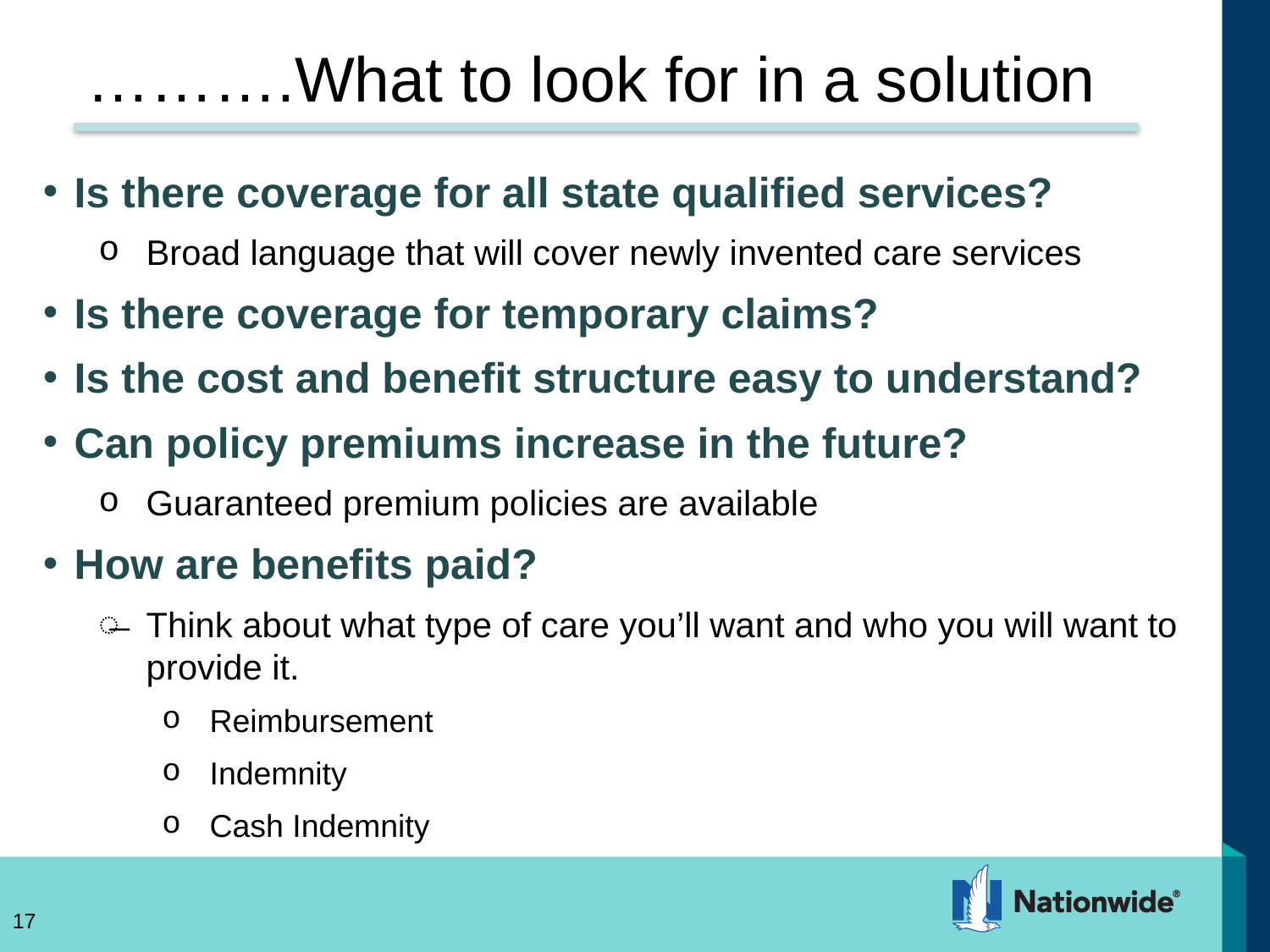

# ……….What to look for in a solution
Is there coverage for all state qualified services?
Broad language that will cover newly invented care services
Is there coverage for temporary claims?
Is the cost and benefit structure easy to understand?
Can policy premiums increase in the future?
Guaranteed premium policies are available
How are benefits paid?
Think about what type of care you’ll want and who you will want to provide it.
Reimbursement
Indemnity
Cash Indemnity

17